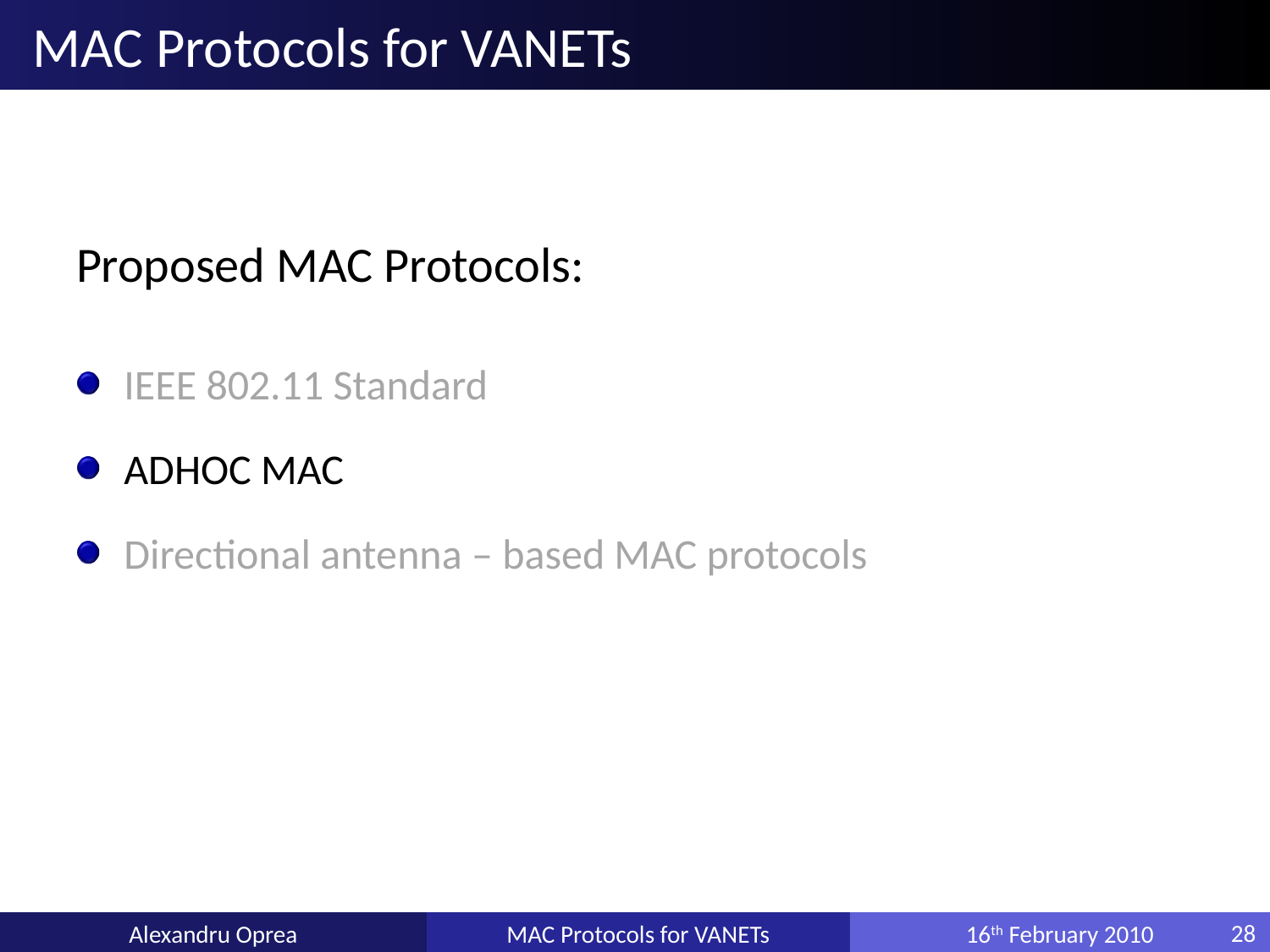

# MAC Protocols for VANETs

Proposed MAC Protocols:
IEEE 802.11 Standard
ADHOC MAC
Directional antenna – based MAC protocols
Alexandru Oprea
MAC Protocols for VANETs
16th February 2010
28